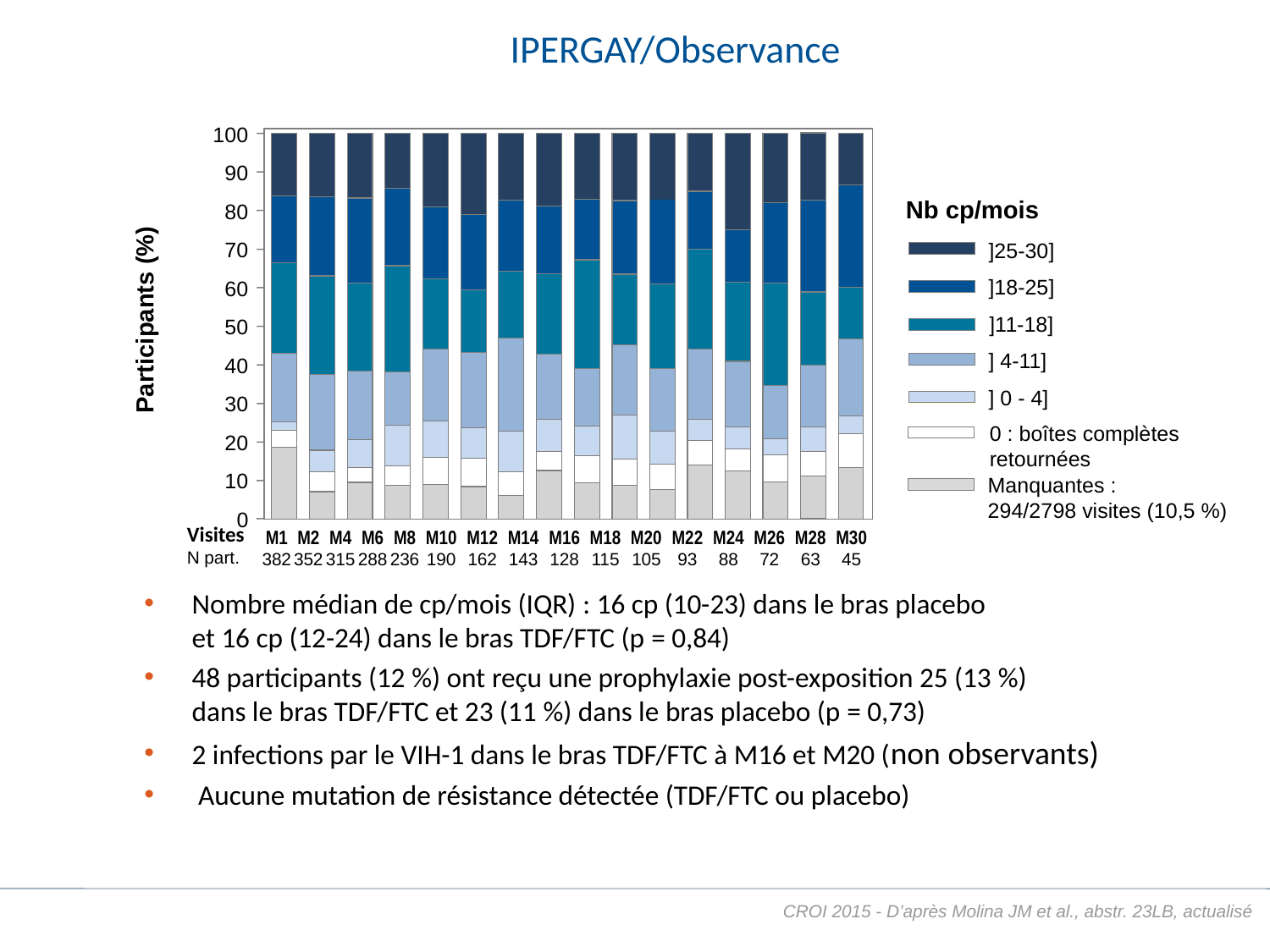

# IPERGAY/Observance
52
     100

      90

Nb cp/mois
]25-30]

]18-25]

]11-18]

] 4-11]

] 0 - 4]

0 : boîtes complètes
retournées

Manquantes :
294/2798 visites (10,5 %)

      80

      70

      60

Participants (%)
      50

      40

      30

      20

      10

       0
Visites
N part.

M1
382
M2
352
M4
315
M6
288
M8
236
M10
190
M12
162
M14
143
M16
128
M18
115
M20
105
M22
93
M24
88
M26
72
M28
63
M30
45
Nombre médian de cp/mois (IQR) : 16 cp (10-23) dans le bras placebo
et 16 cp (12-24) dans le bras TDF/FTC (p = 0,84)
48 participants (12 %) ont reçu une prophylaxie post-exposition 25 (13 %)
dans le bras TDF/FTC et 23 (11 %) dans le bras placebo (p = 0,73)
2 infections par le VIH-1 dans le bras TDF/FTC à M16 et M20 (non observants)
 Aucune mutation de résistance détectée (TDF/FTC ou placebo)

CROI 2015 - D’après Molina JM et al., abstr. 23LB, actualisé